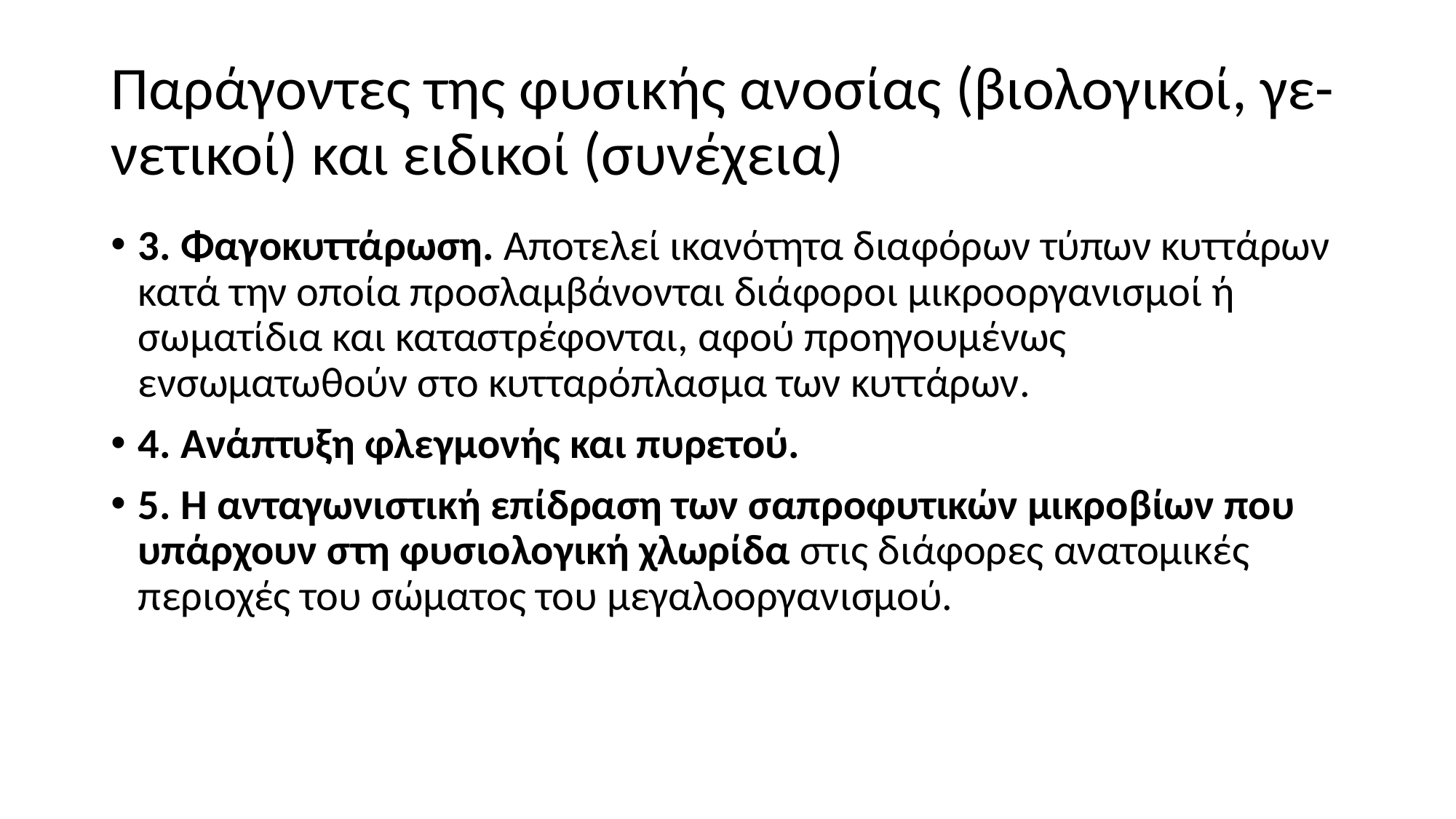

# Παράγοντες της φυσικής ανοσίας (βιολογικοί, γε- νετικοί) και ειδικοί (συνέχεια)
3. Φαγοκυττάρωση. Αποτελεί ικανότητα διαφόρων τύπων κυττάρων κατά την οποία προσλαμβάνονται διάφοροι μικροοργανισμοί ή σωματίδια και καταστρέφονται, αφού προηγουμένως ενσωματωθούν στο κυτταρόπλασμα των κυττάρων.
4. Ανάπτυξη φλεγμονής και πυρετού.
5. Η ανταγωνιστική επίδραση των σαπροφυτικών μικροβίων που υπάρχουν στη φυσιολογική χλωρίδα στις διάφορες ανατομικές περιοχές του σώματος του μεγαλοοργανισμού.